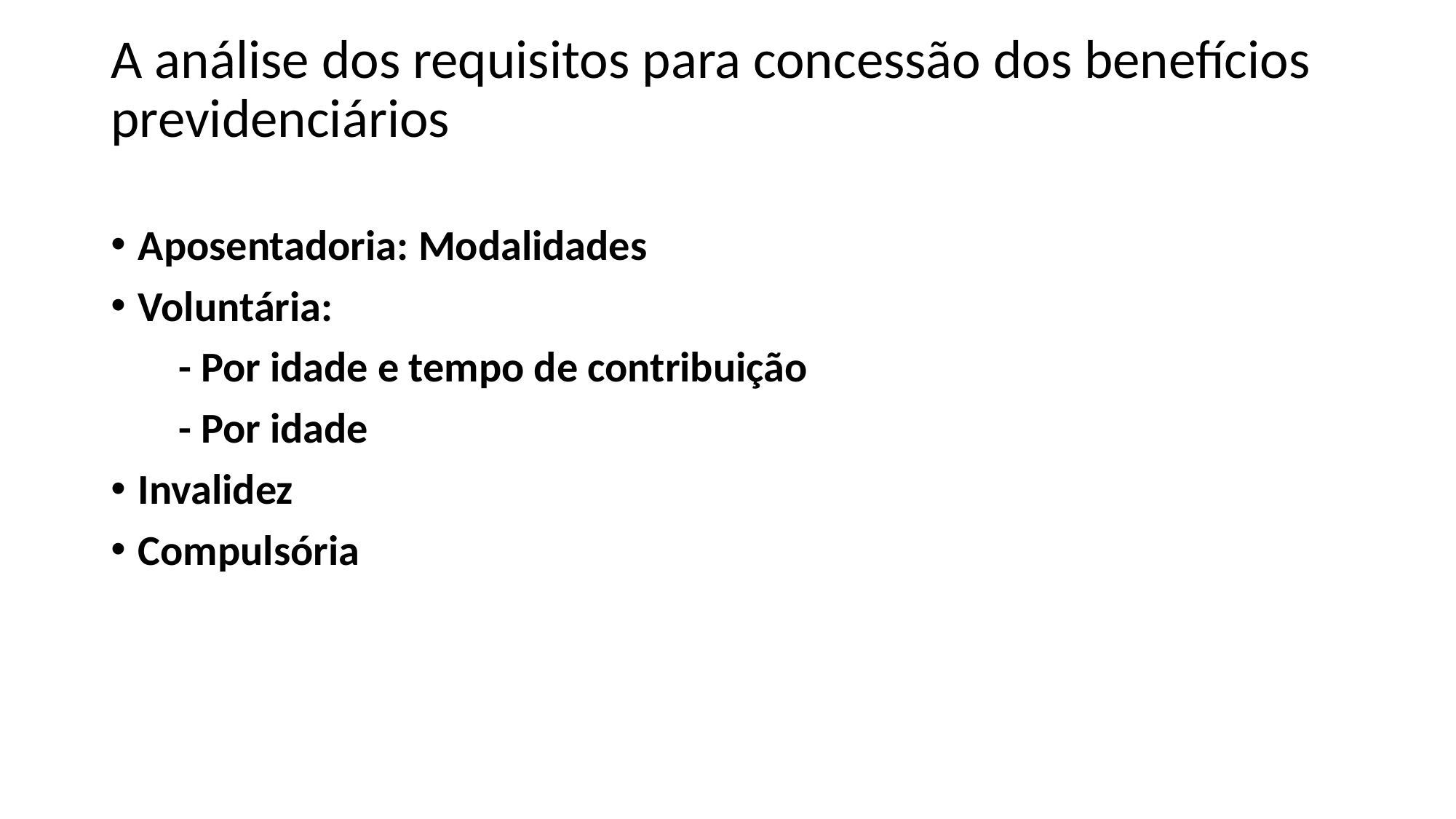

# A análise dos requisitos para concessão dos benefícios previdenciários
Aposentadoria: Modalidades
Voluntária:
       - Por idade e tempo de contribuição
       - Por idade
Invalidez
Compulsória